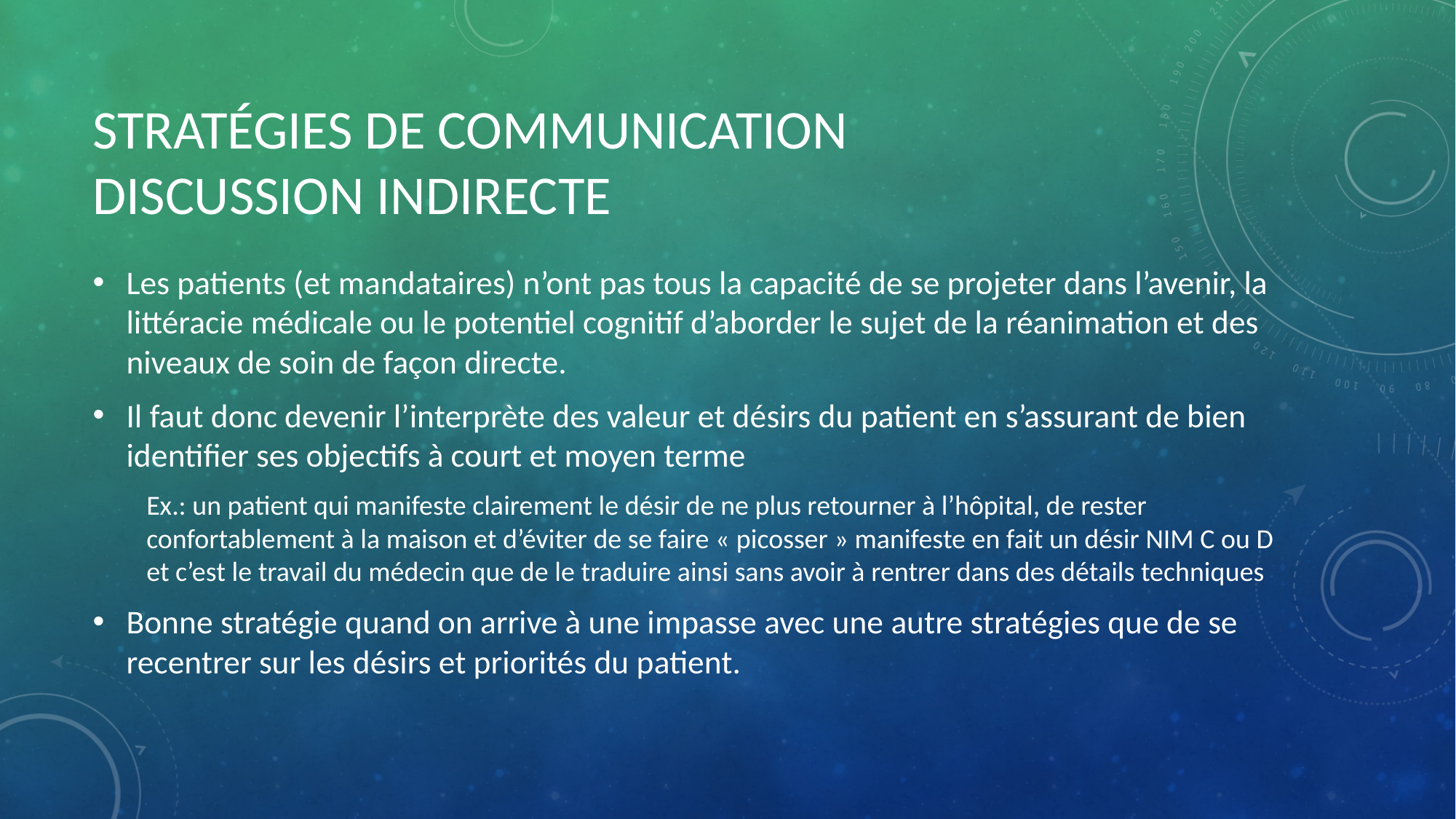

# Stratégies de communication discussion indirecte
Les patients (et mandataires) n’ont pas tous la capacité de se projeter dans l’avenir, la littéracie médicale ou le potentiel cognitif d’aborder le sujet de la réanimation et des niveaux de soin de façon directe.
Il faut donc devenir l’interprète des valeur et désirs du patient en s’assurant de bien identifier ses objectifs à court et moyen terme
Ex.: un patient qui manifeste clairement le désir de ne plus retourner à l’hôpital, de rester confortablement à la maison et d’éviter de se faire « picosser » manifeste en fait un désir NIM C ou D et c’est le travail du médecin que de le traduire ainsi sans avoir à rentrer dans des détails techniques
Bonne stratégie quand on arrive à une impasse avec une autre stratégies que de se recentrer sur les désirs et priorités du patient.